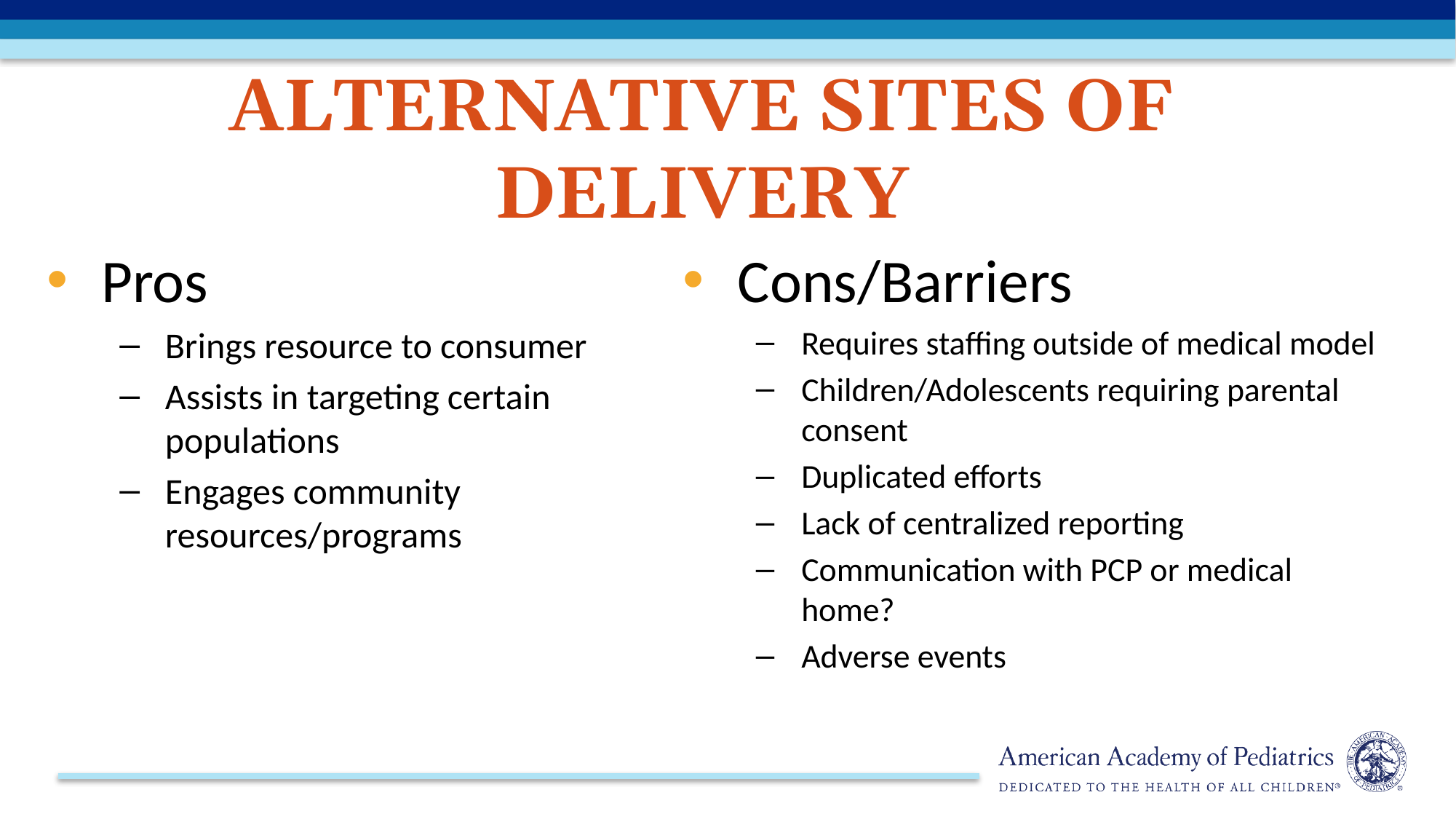

# Alternative Sites of Delivery
Pros
Brings resource to consumer
Assists in targeting certain populations
Engages community resources/programs
Cons/Barriers
Requires staffing outside of medical model
Children/Adolescents requiring parental consent
Duplicated efforts
Lack of centralized reporting
Communication with PCP or medical home?
Adverse events